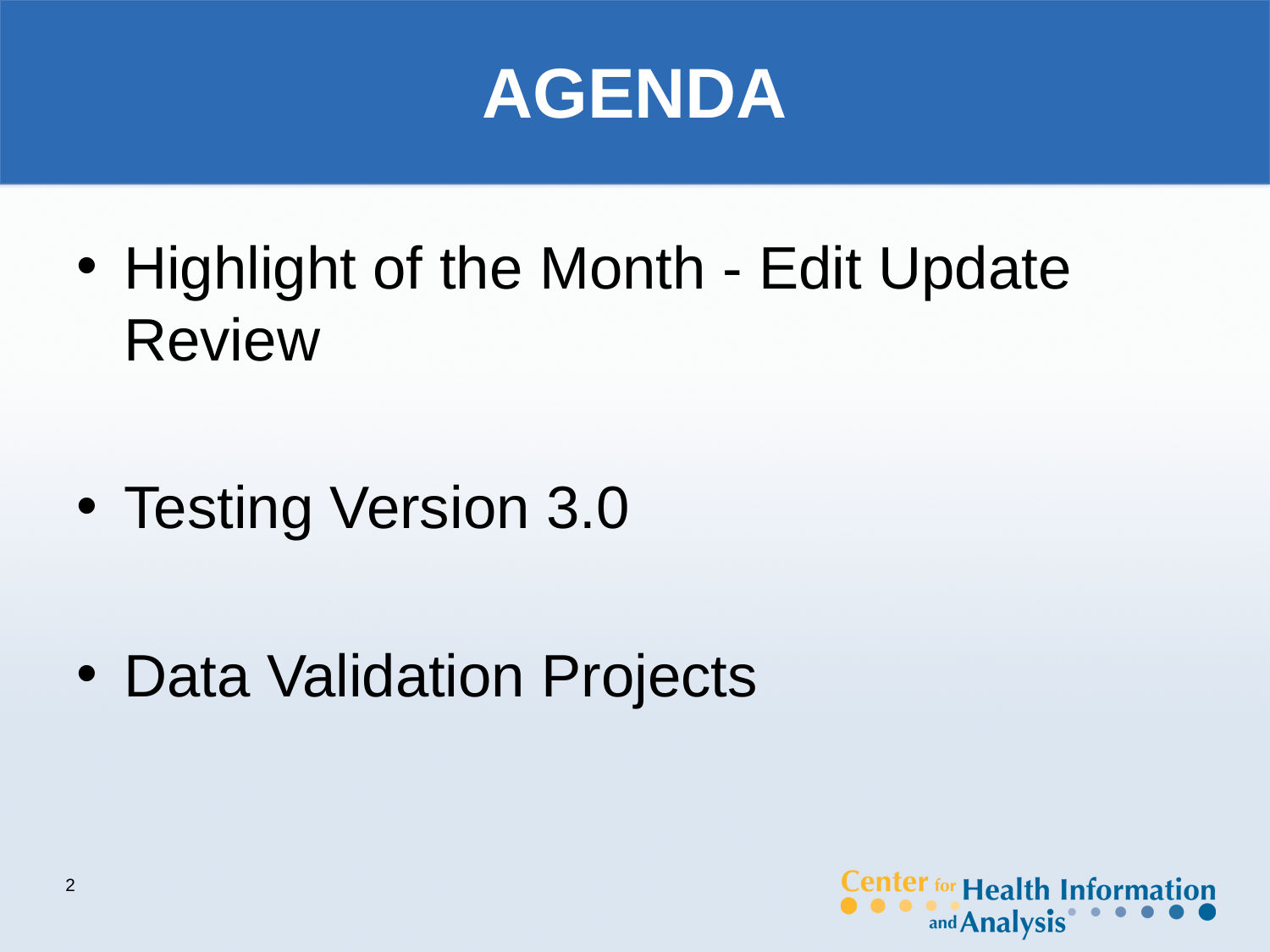

# AGENDA
Highlight of the Month - Edit Update Review

Testing Version 3.0

Data Validation Projects

2